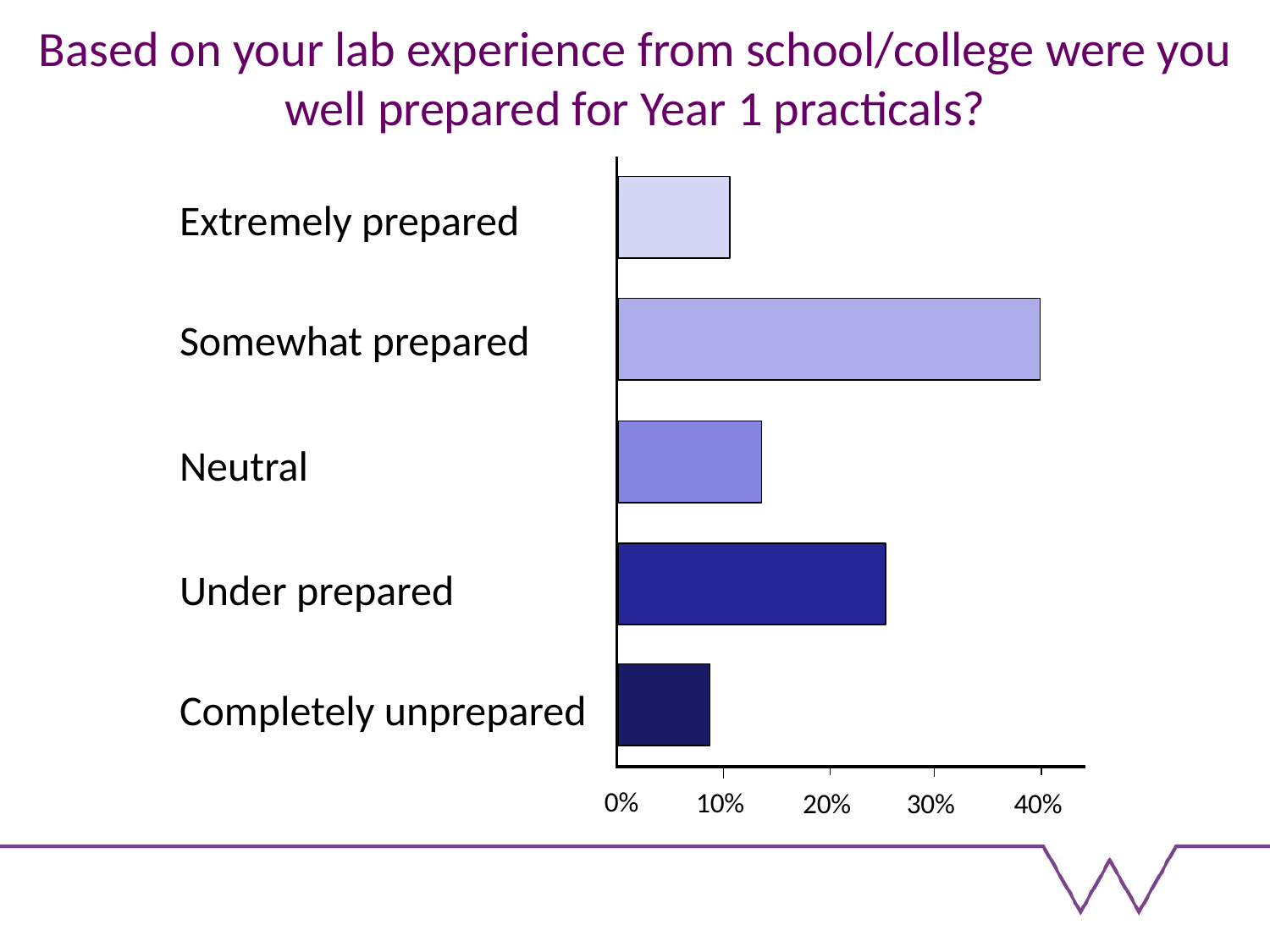

# Based on your lab experience from school/college were you well prepared for Year 1 practicals?

Extremely prepared

Somewhat prepared

Neutral

Under prepared

Completely unprepared
0%
10%
20%
30%
40%